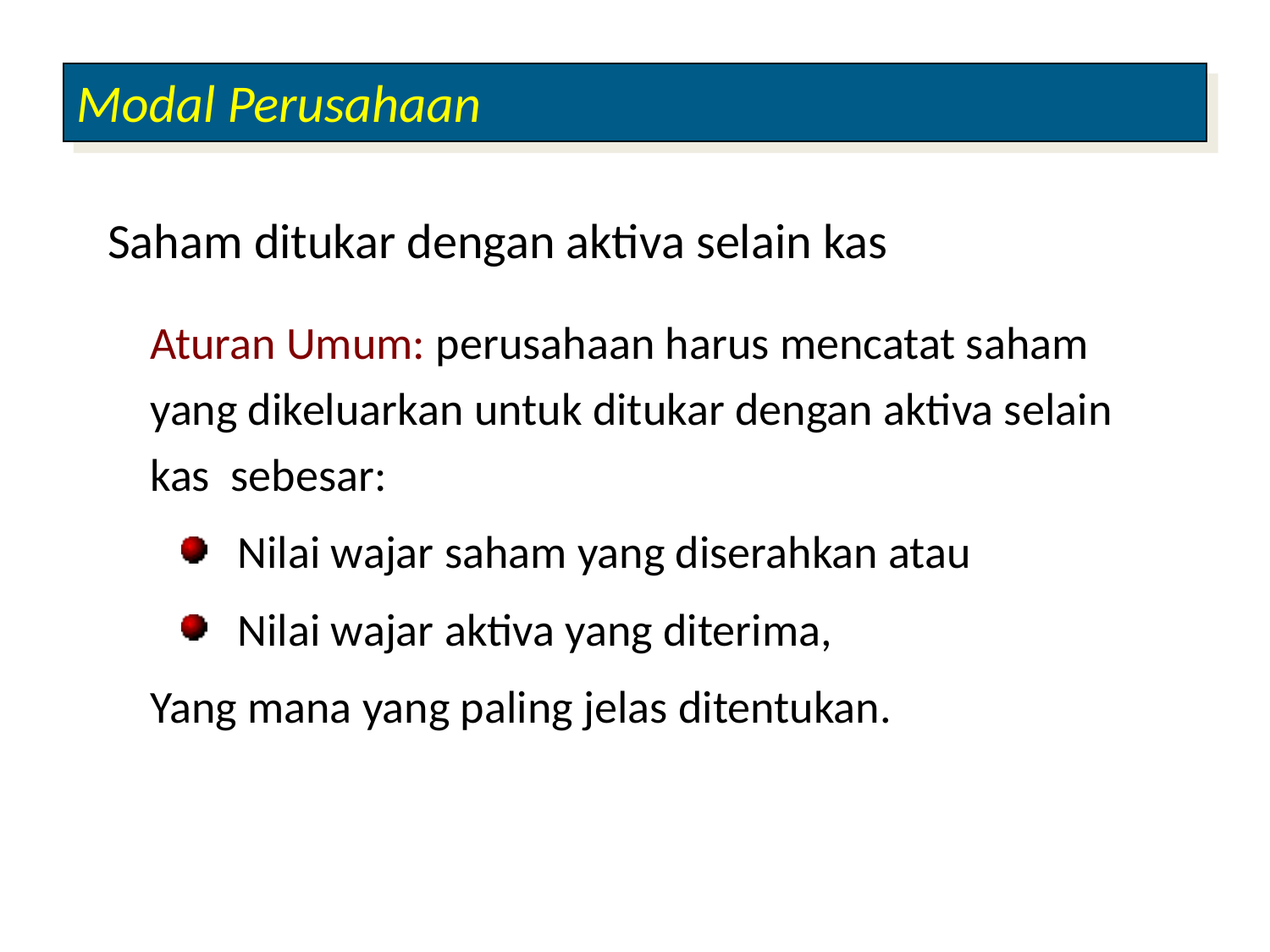

Modal Perusahaan
Saham ditukar dengan aktiva selain kas
Aturan Umum: perusahaan harus mencatat saham yang dikeluarkan untuk ditukar dengan aktiva selain kas  sebesar:
Nilai wajar saham yang diserahkan atau
Nilai wajar aktiva yang diterima,
Yang mana yang paling jelas ditentukan.